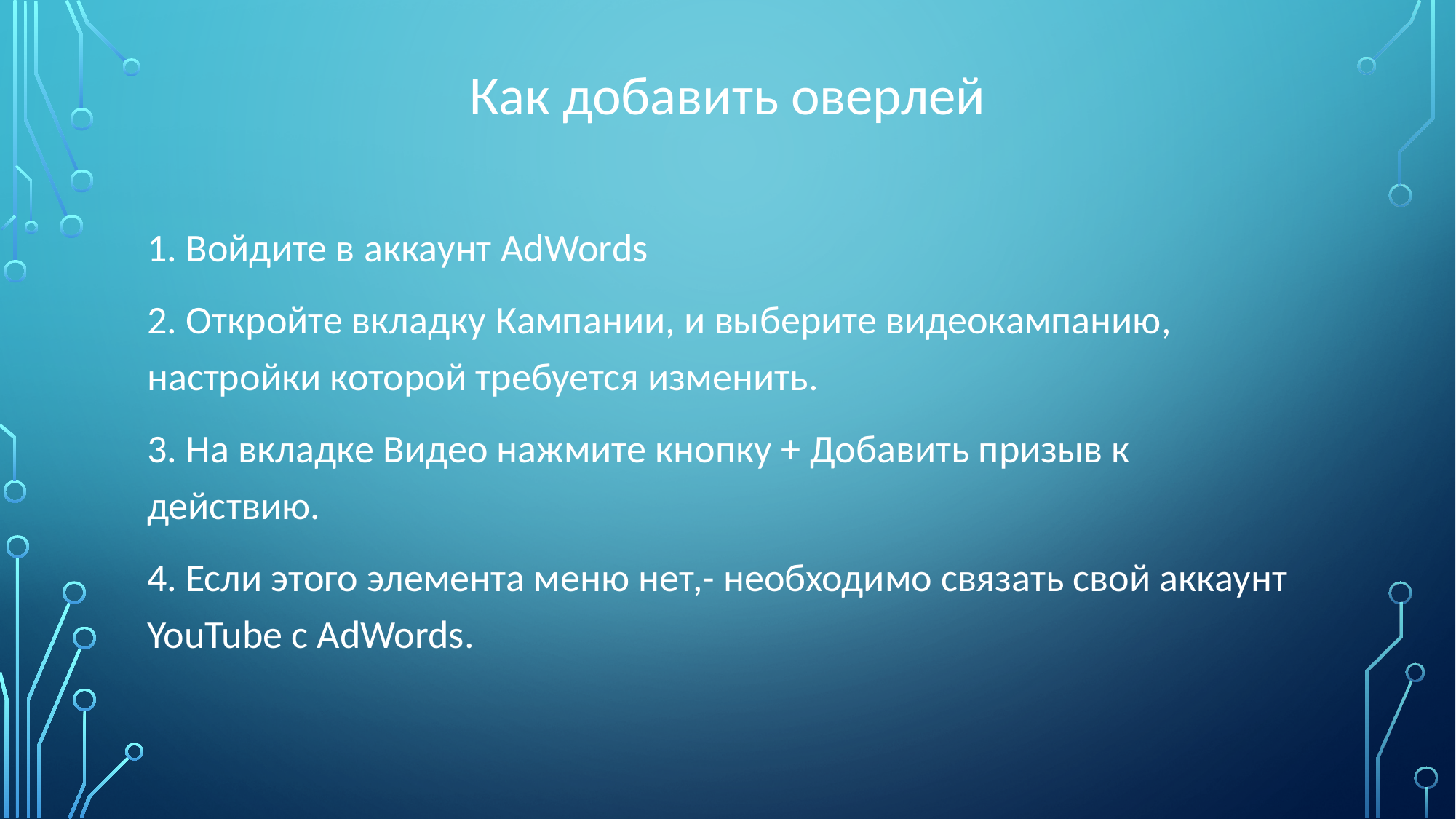

Как добавить оверлей

1. Войдите в аккаунт AdWords
2. Откройте вкладку Кампании, и выберите видеокампанию, настройки которой требуется изменить.
3. На вкладке Видео нажмите кнопку + Добавить призыв к действию.
4. Если этого элемента меню нет,- необходимо связать свой аккаунт YouTube с AdWords.